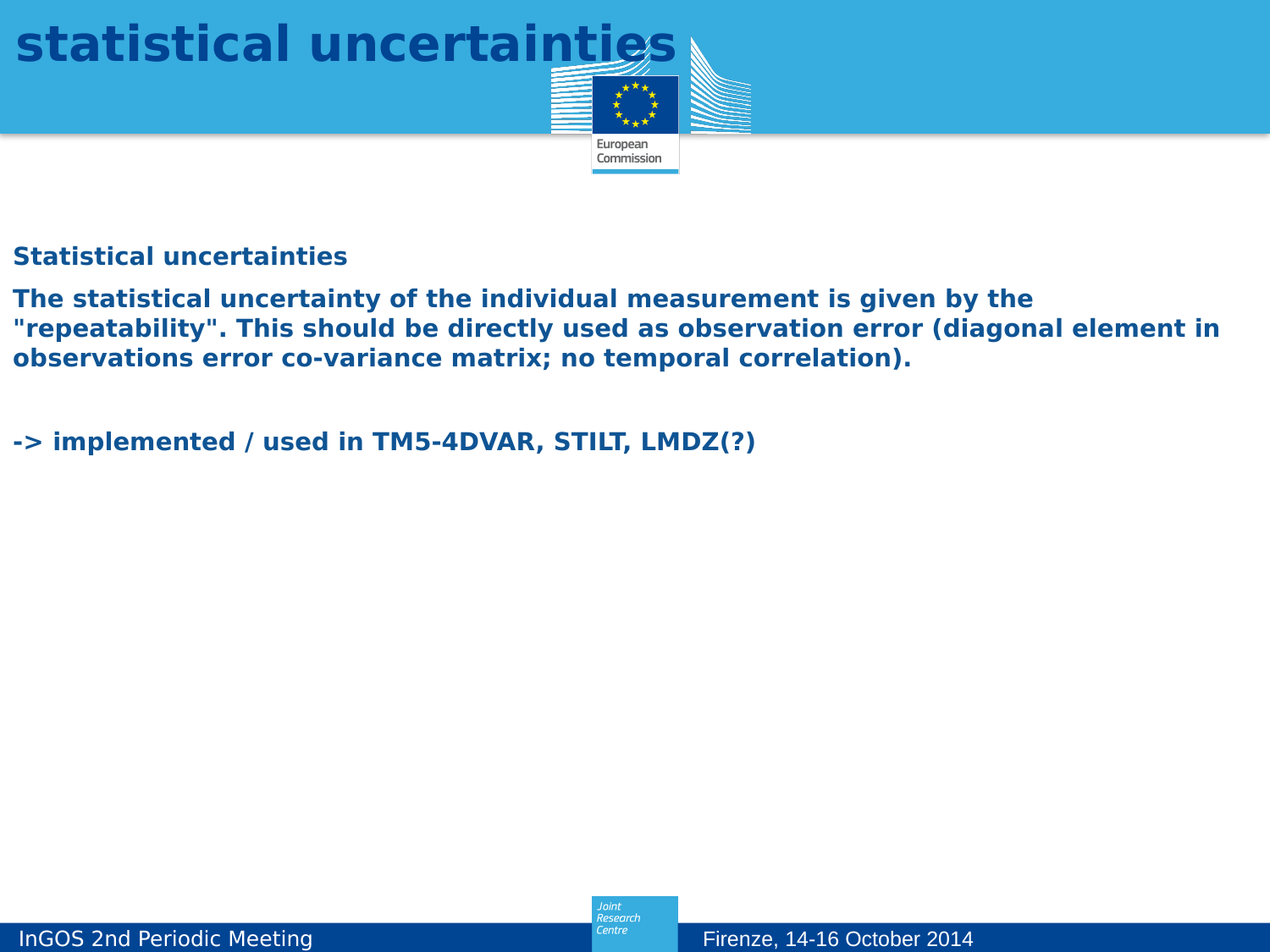

# statistical uncertainties

Statistical uncertainties
The statistical uncertainty of the individual measurement is given by the "repeatability". This should be directly used as observation error (diagonal element in observations error co-variance matrix; no temporal correlation).

-> implemented / used in TM5-4DVAR, STILT, LMDZ(?)
  InGOS 2nd Periodic Meeting
Firenze, 14-16 October 2014                                                 43